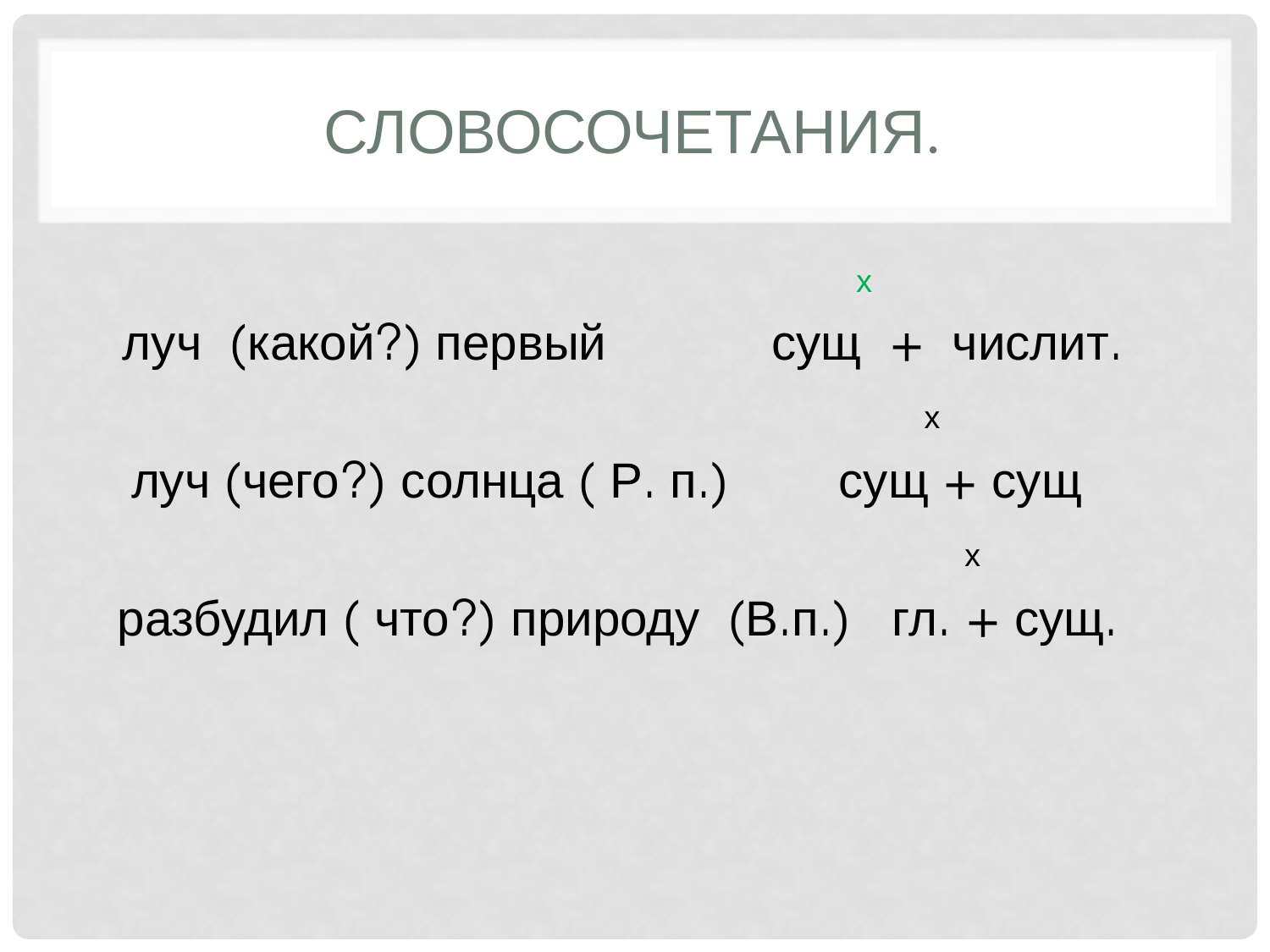

# Словосочетания.
                                                                   х
    луч  (какой?) первый            сущ  +  числит.
                                                              х
    луч (чего?) солнца ( Р. п.)        сущ + сущ
                                                                                               х
   разбудил ( что?) природу  (В.п.)   гл. + сущ.